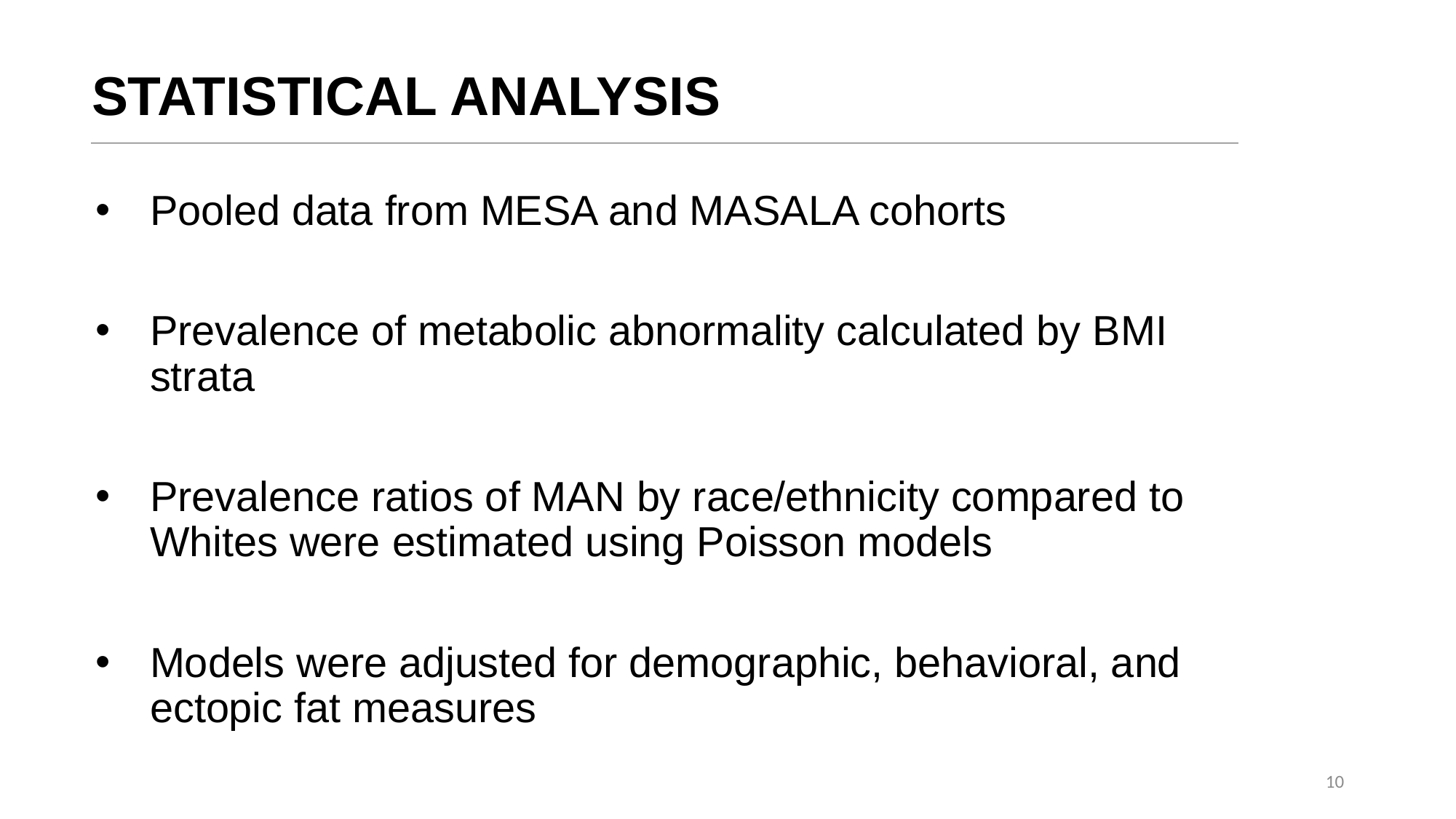

STATISTICAL ANALYSIS
Pooled data from MESA and MASALA cohorts

Prevalence of metabolic abnormality calculated by BMI strata

Prevalence ratios of MAN by race/ethnicity compared to Whites were estimated using Poisson models

Models were adjusted for demographic, behavioral, and ectopic fat measures
10